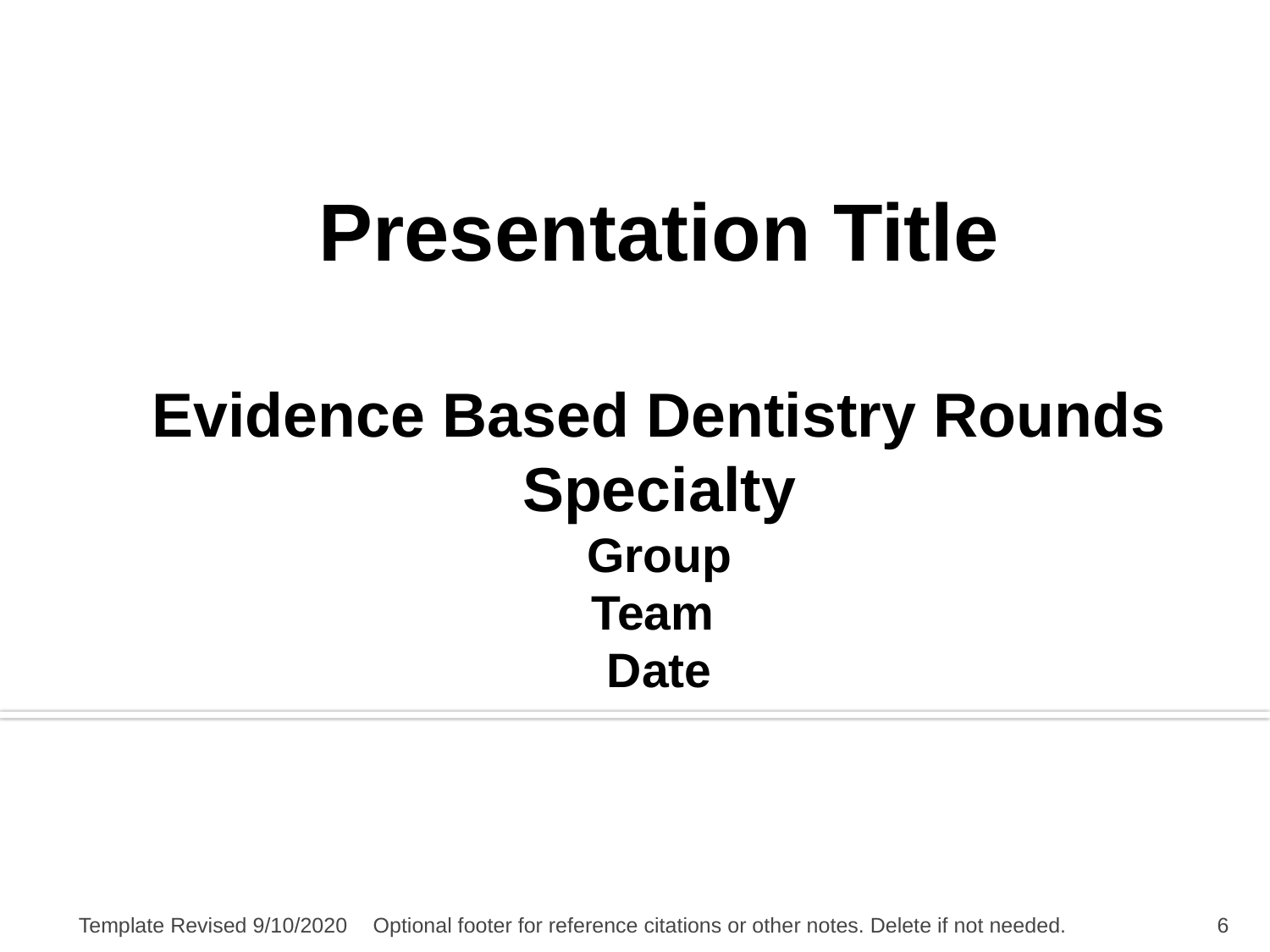

# Presentation Title Evidence Based Dentistry Rounds Specialty Group Team Date
Template Revised 9/10/2020
Optional footer for reference citations or other notes. Delete if not needed.
6